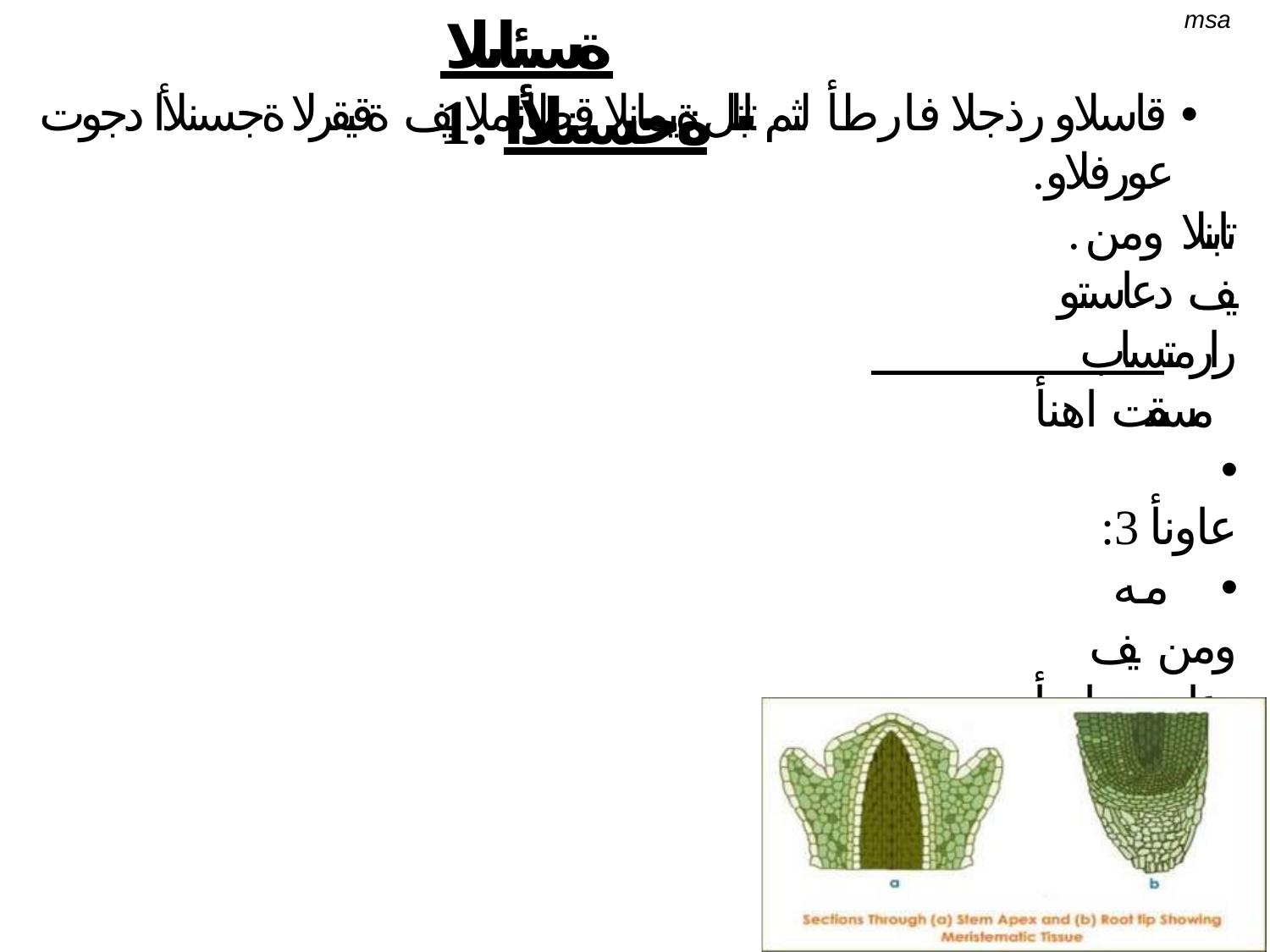

msa
# ةسئابلا ةجسنلأا .1
قاسلاو رذجلا فارطأ لثم تابنلل ةيمانلا قطانملا يف ةقيقرلا ةجسنلأا دجوت •
.عورفلاو
.تابنلا   ومن  يف دعاستو  رارمتساب   مسقت اهنأ   •
:عاونأ 3 مه  •
ومن  يف دعاست   اهنأ .روذجلاو ناقيسلا    فارطأ دنع  :ةيمقلا  ةيميتسراملا    .a
.روذجلاو ناقيسلا  ىلع  دعاست   اهنأ .روذجلاو ناقيسلا    يبناج   ىلع  :ةيبناجلا  ةيطارقتسرلأا    .b
.روذجلاو ناقيسلا ضرع ةدايز
ومن يف دعاسيو ةيلخادلا قارولأاو قارولأا ةدعاق يف :يلخادلا ماسقنلاا .c
.ءازجلأا كلت